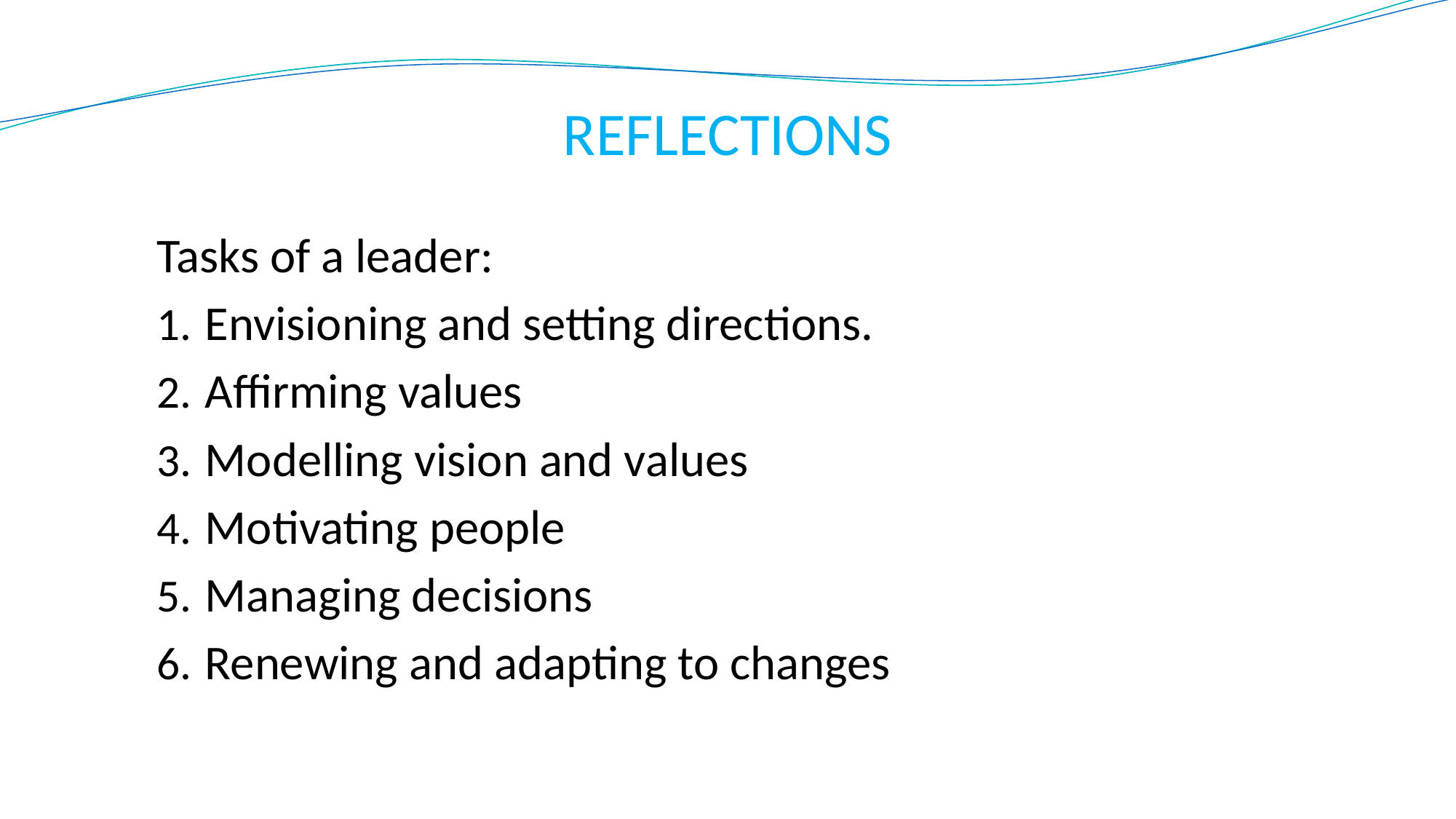

# REFLECTIONS
Tasks of a leader:
Envisioning and setting directions.
Affirming values
Modelling vision and values
Motivating people
Managing decisions
Renewing and adapting to changes